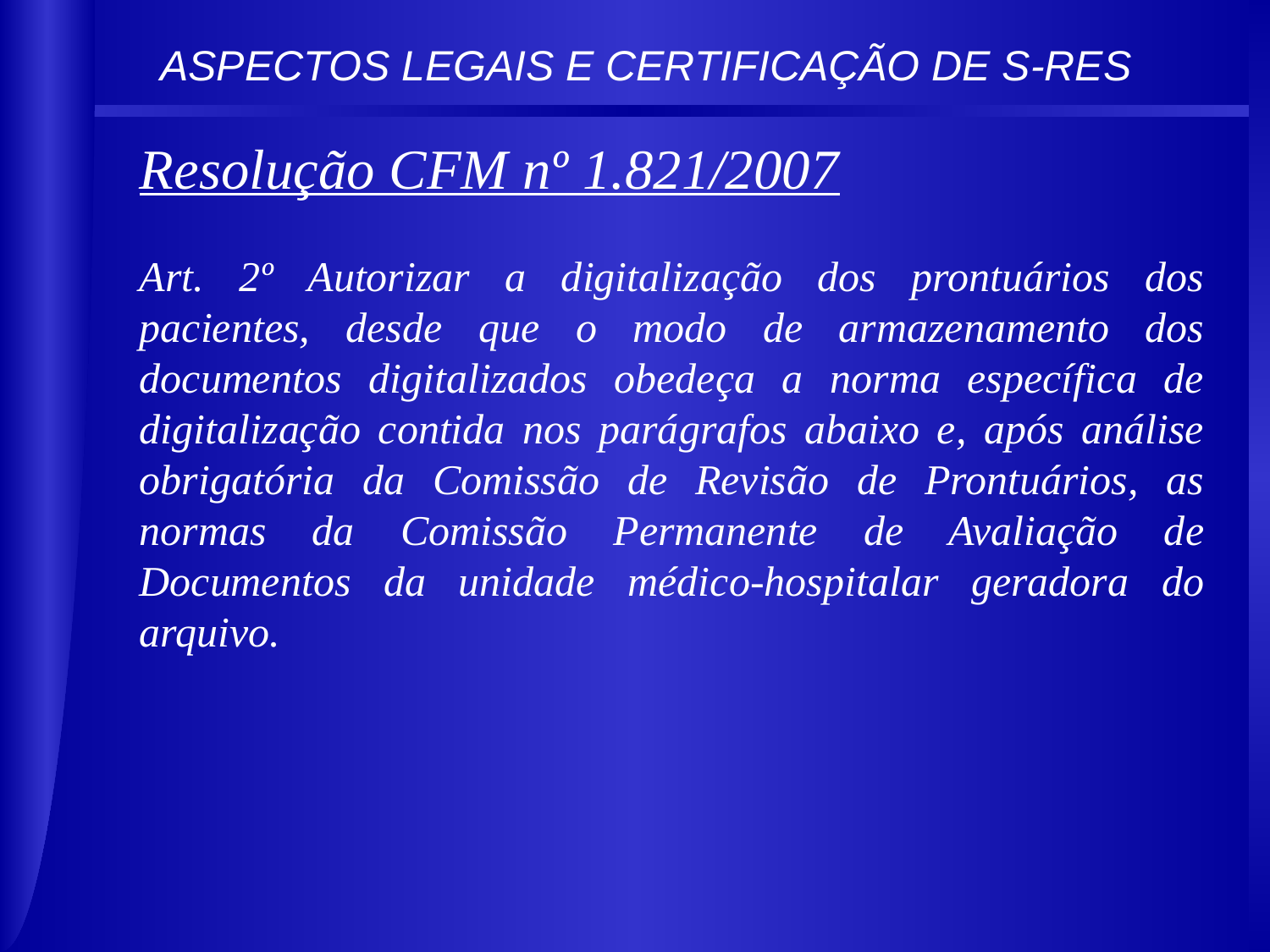

ASPECTOS LEGAIS E CERTIFICAÇÃO DE S-RES
Resolução CFM nº 1.821/2007
Art. 2º Autorizar a digitalização dos prontuários dos pacientes, desde que o modo de armazenamento dos documentos digitalizados obedeça a norma específica de digitalização contida nos parágrafos abaixo e, após análise obrigatória da Comissão de Revisão de Prontuários, as normas da Comissão Permanente de Avaliação de Documentos da unidade médico-hospitalar geradora do arquivo.